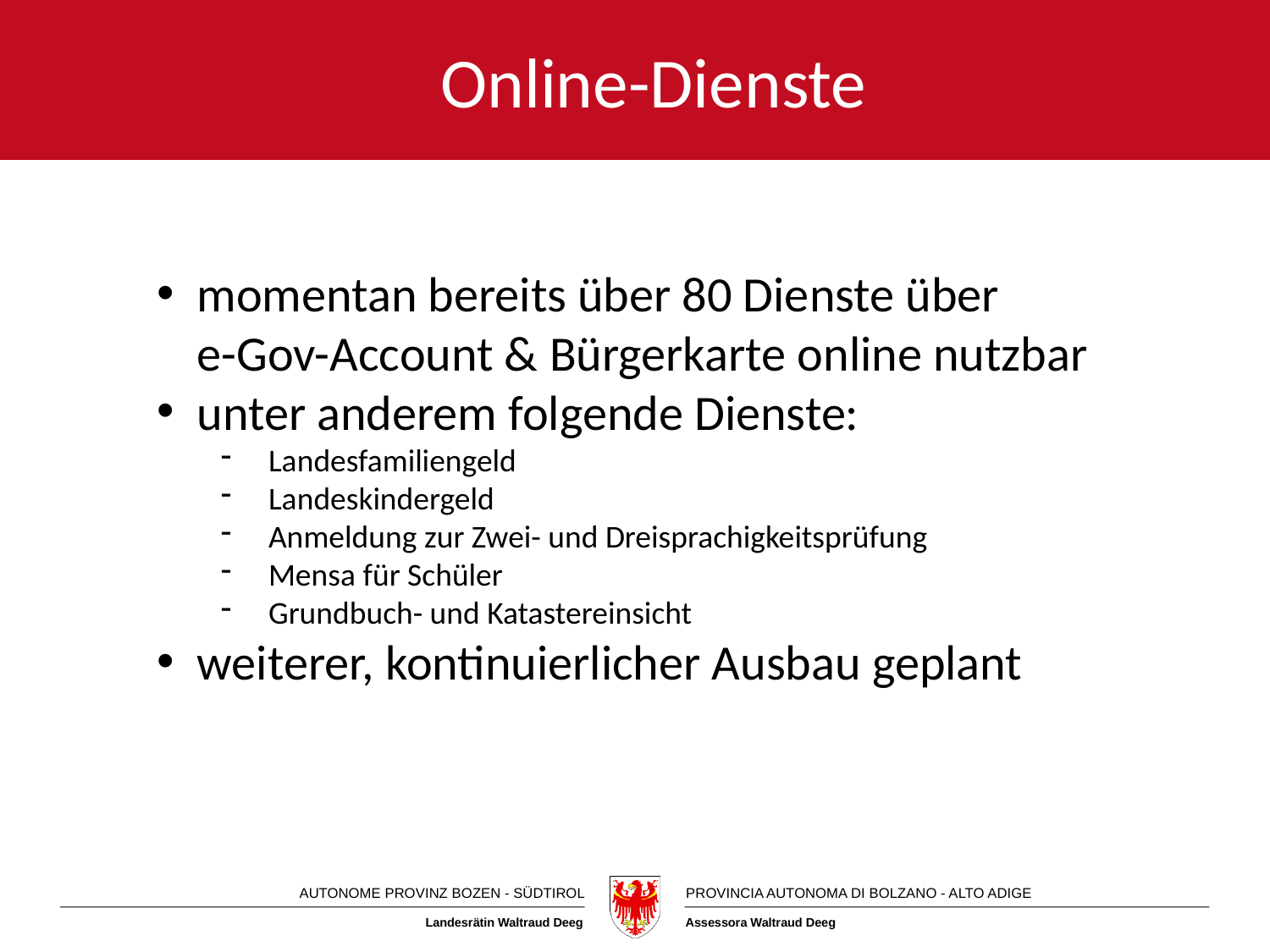

# Online-Dienste
momentan bereits über 80 Dienste über
e-Gov-Account & Bürgerkarte online nutzbar
unter anderem folgende Dienste:
Landesfamiliengeld
Landeskindergeld
Anmeldung zur Zwei- und Dreisprachigkeitsprüfung
Mensa für Schüler
Grundbuch- und Katastereinsicht
weiterer, kontinuierlicher Ausbau geplant